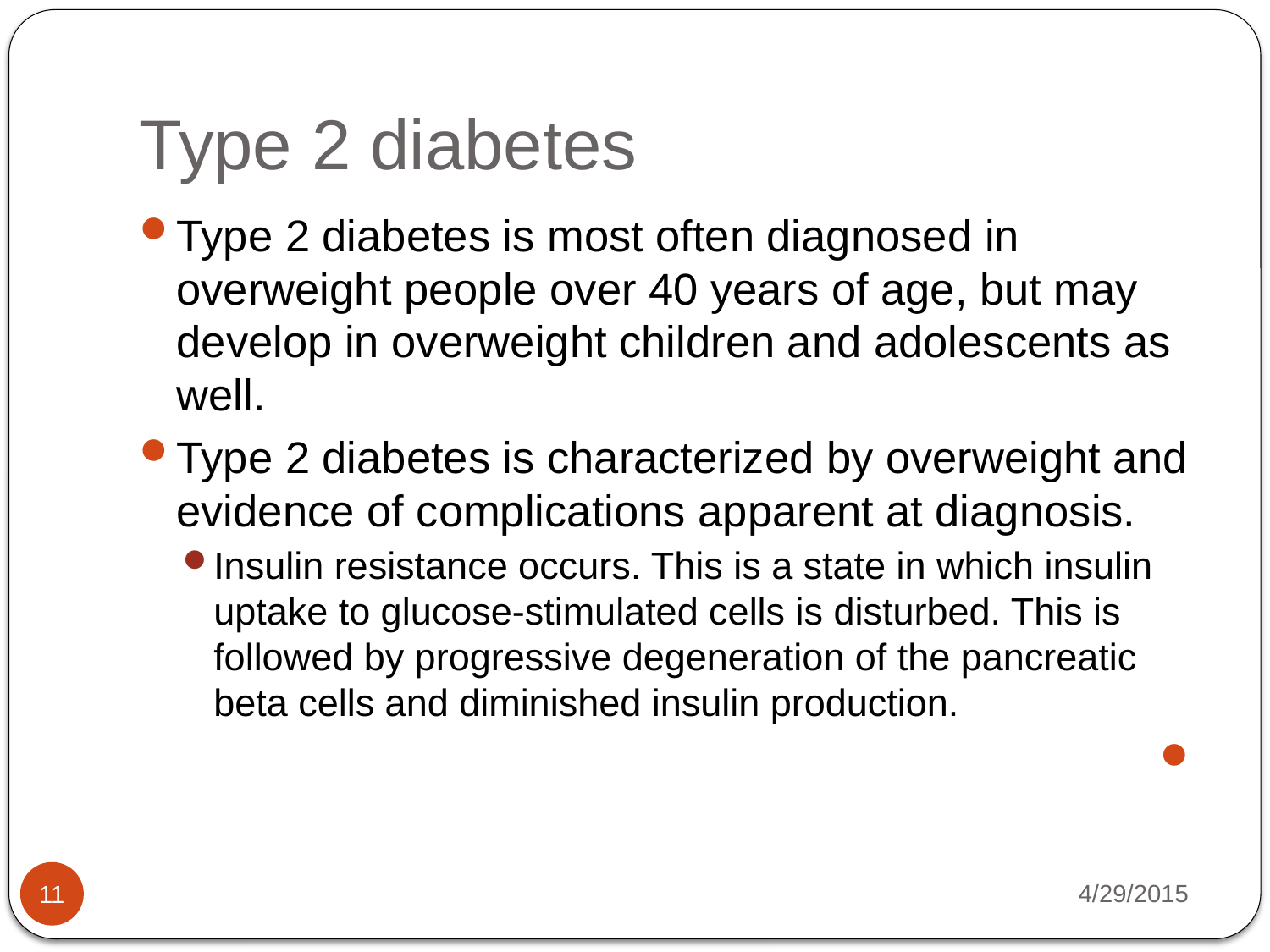

# Type 2 diabetes
Type 2 diabetes is most often diagnosed in overweight people over 40 years of age, but may develop in overweight children and adolescents as well.
Type 2 diabetes is characterized by overweight and evidence of complications apparent at diagnosis.
Insulin resistance occurs. This is a state in which insulin uptake to glucose-stimulated cells is disturbed. This is followed by progressive degeneration of the pancreatic beta cells and diminished insulin production.

4/29/2015
11